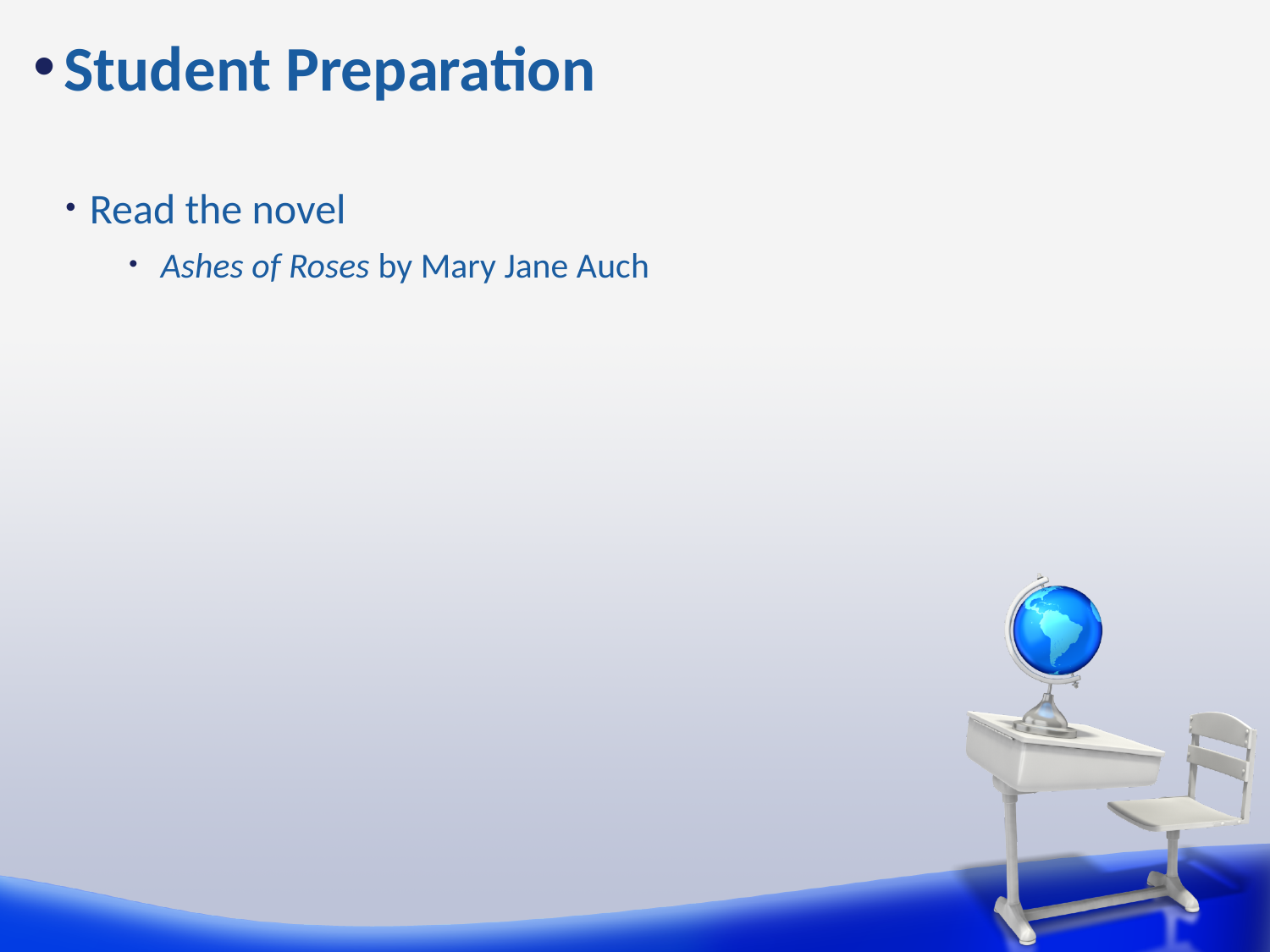

# Student Preparation
Read the novel
Ashes of Roses by Mary Jane Auch